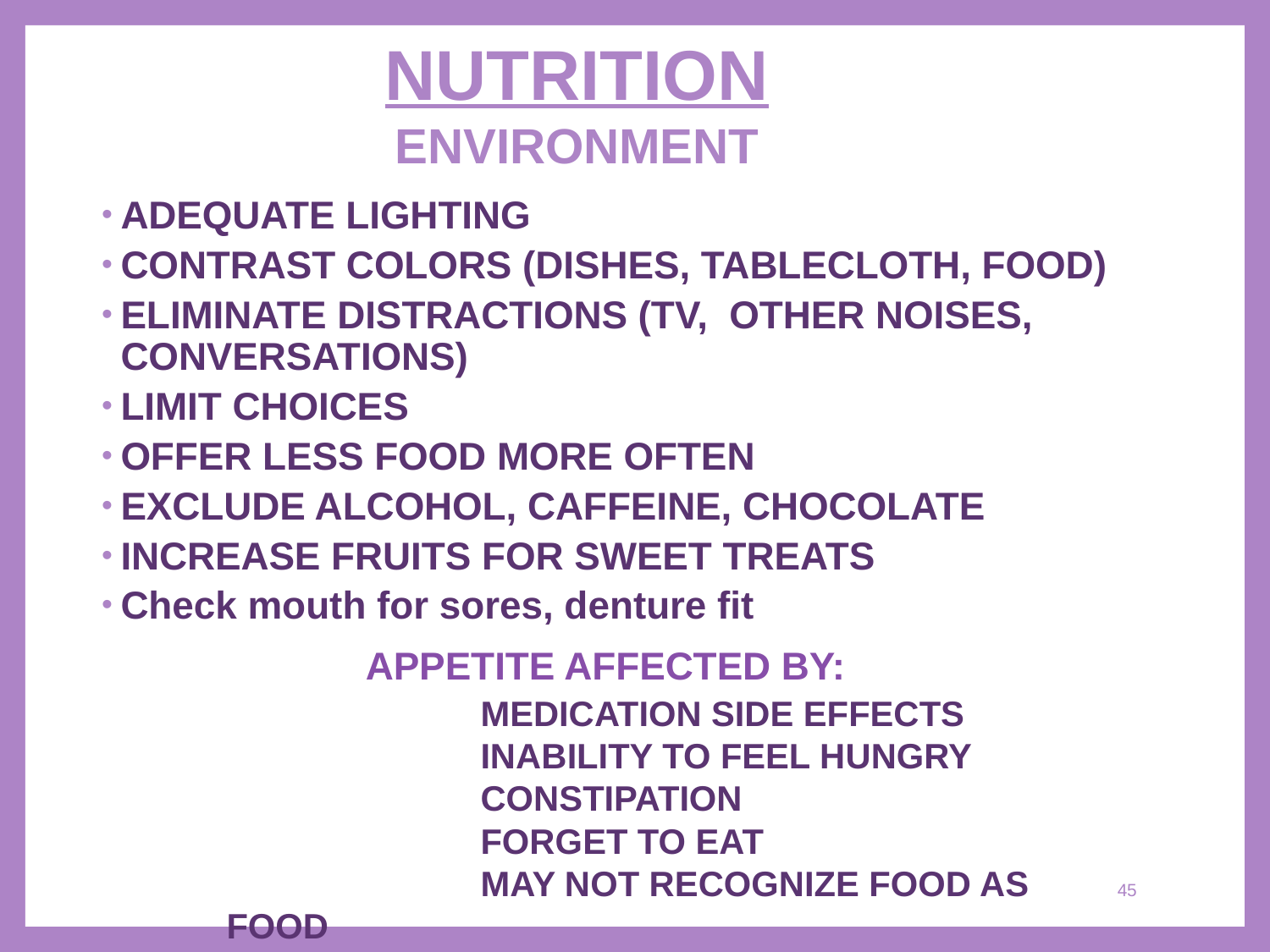

NUTRITION
ENVIRONMENT

ADEQUATE LIGHTING
CONTRAST COLORS (DISHES, TABLECLOTH, FOOD)
ELIMINATE DISTRACTIONS (TV,  OTHER NOISES, CONVERSATIONS)
LIMIT CHOICES
OFFER LESS FOOD MORE OFTEN
EXCLUDE ALCOHOL, CAFFEINE, CHOCOLATE
INCREASE FRUITS FOR SWEET TREATS
Check mouth for sores, denture fit

APPETITE AFFECTED BY:
		MEDICATION SIDE EFFECTS
		INABILITY TO FEEL HUNGRY
		CONSTIPATION
		FORGET TO EAT
		MAY NOT RECOGNIZE FOOD AS FOOD

45